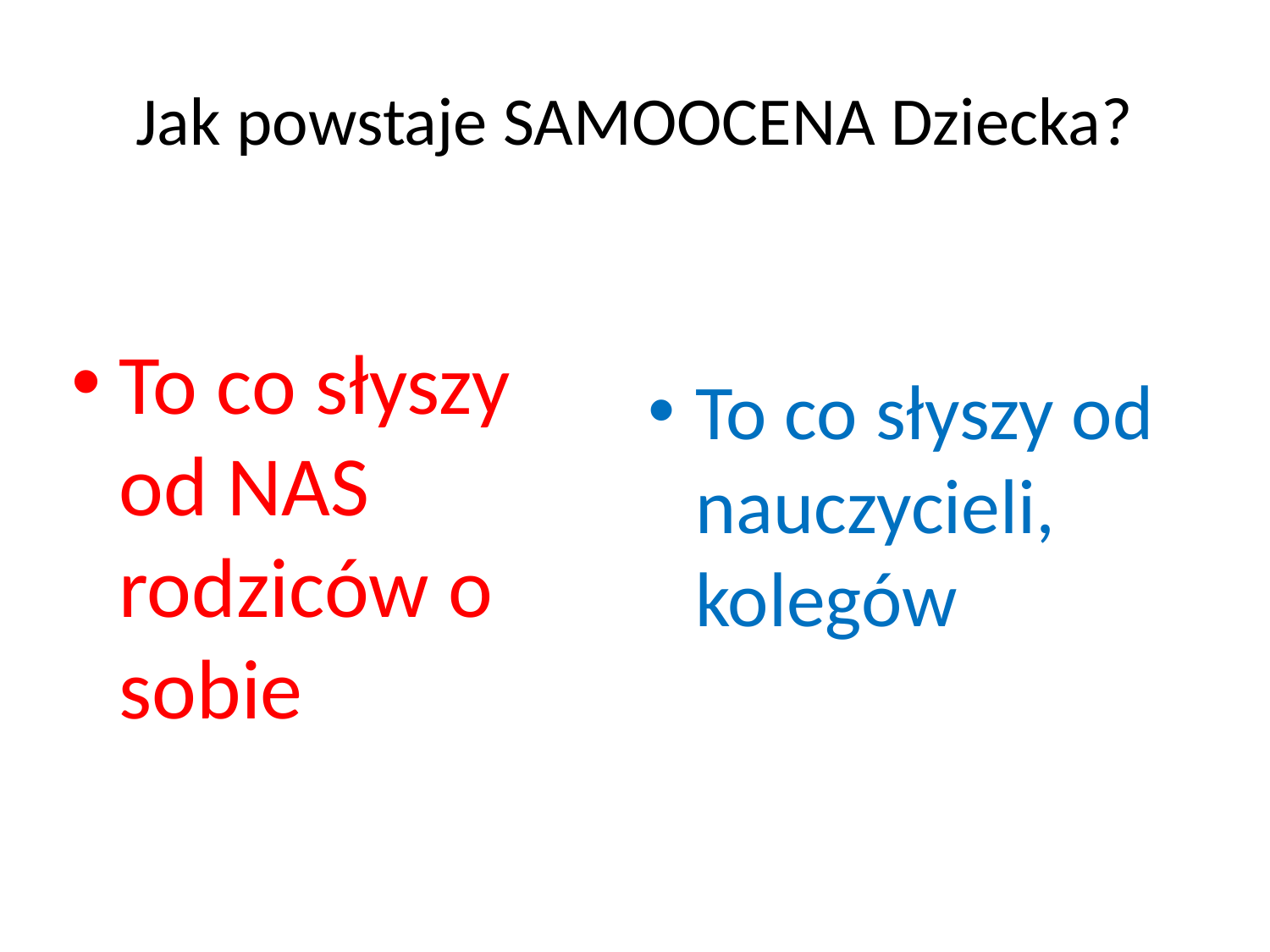

# Jak powstaje SAMOOCENA Dziecka?
To co słyszy od NAS rodziców o sobie
To co słyszy od nauczycieli, kolegów